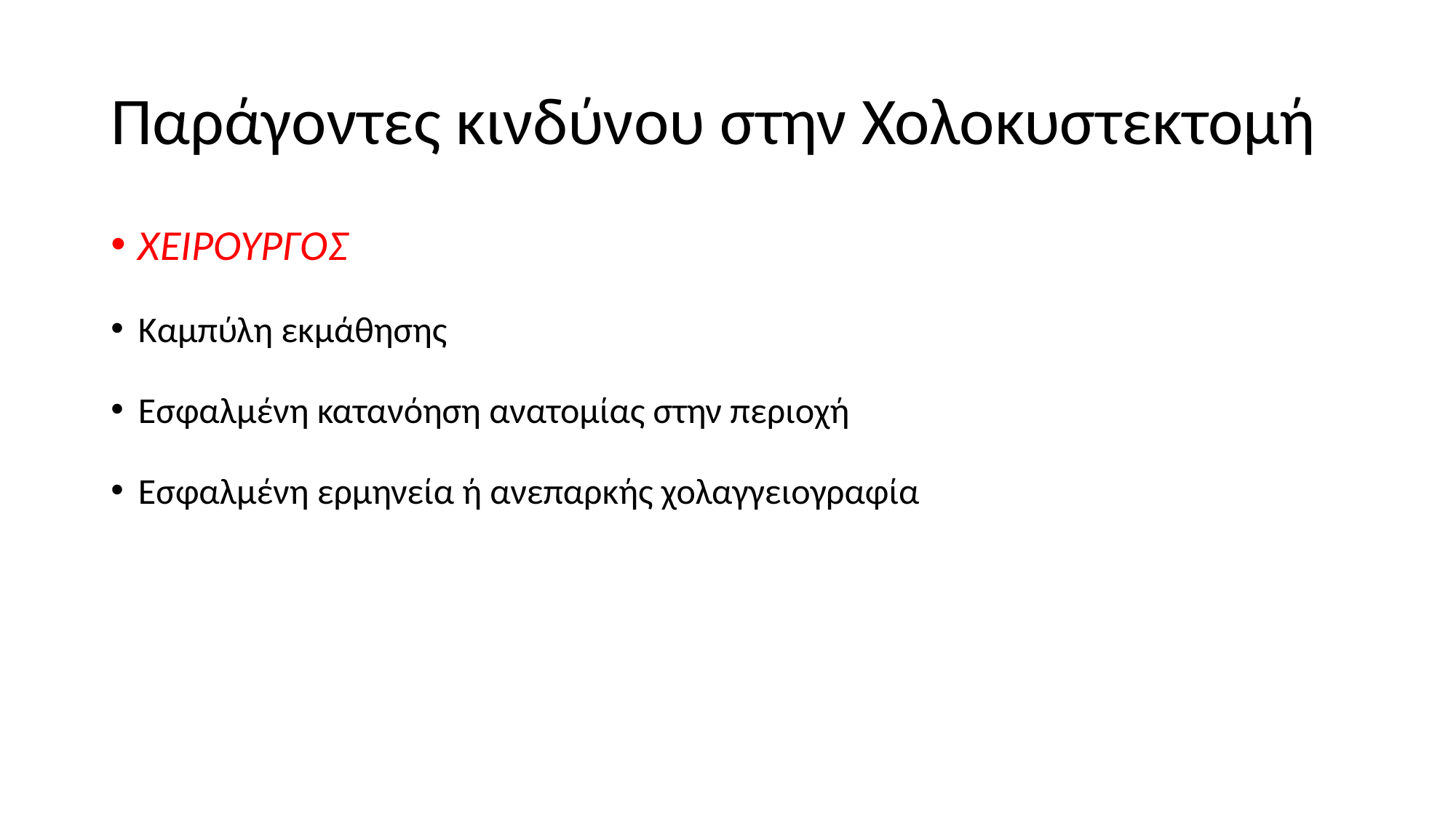

# Παράγοντες κινδύνου στην Χολοκυστεκτομή
ΧΕΙΡΟΥΡΓΟΣ
Καμπύλη εκμάθησης
Εσφαλμένη κατανόηση ανατομίας στην περιοχή
Εσφαλμένη ερμηνεία ή ανεπαρκής χολαγγειογραφία